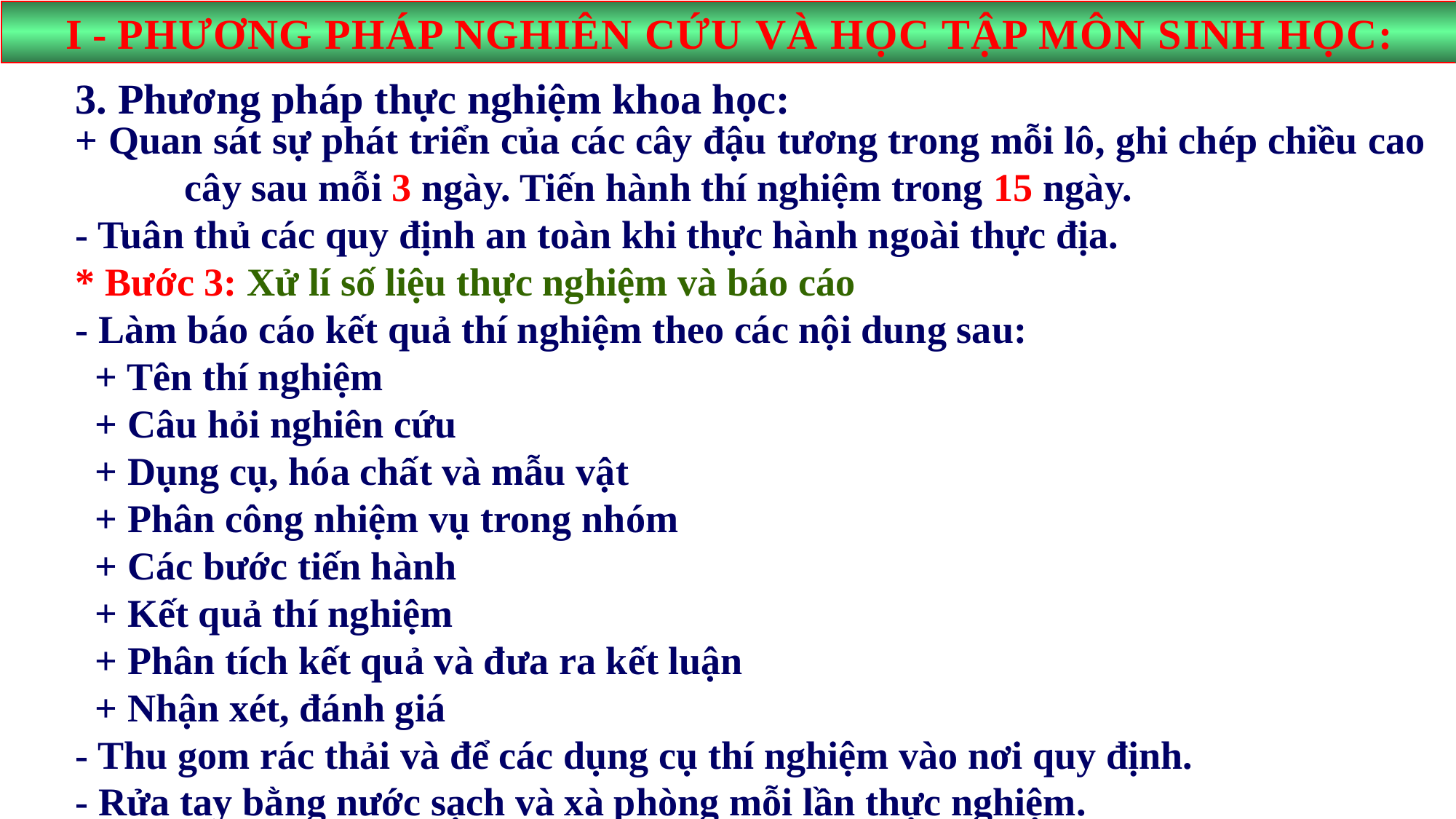

I - PHƯƠNG PHÁP NGHIÊN CỨU VÀ HỌC TẬP MÔN SINH HỌC:
3. Phương pháp thực nghiệm khoa học:
+ Quan sát sự phát triển của các cây đậu tương trong mỗi lô, ghi chép chiều cao 	cây sau mỗi 3 ngày. Tiến hành thí nghiệm trong 15 ngày.
- Tuân thủ các quy định an toàn khi thực hành ngoài thực địa.
* Bước 3: Xử lí số liệu thực nghiệm và báo cáo
- Làm báo cáo kết quả thí nghiệm theo các nội dung sau:
  + Tên thí nghiệm
  + Câu hỏi nghiên cứu
  + Dụng cụ, hóa chất và mẫu vật
  + Phân công nhiệm vụ trong nhóm
  + Các bước tiến hành
  + Kết quả thí nghiệm
  + Phân tích kết quả và đưa ra kết luận
  + Nhận xét, đánh giá
- Thu gom rác thải và để các dụng cụ thí nghiệm vào nơi quy định.
- Rửa tay bằng nước sạch và xà phòng mỗi lần thực nghiệm.